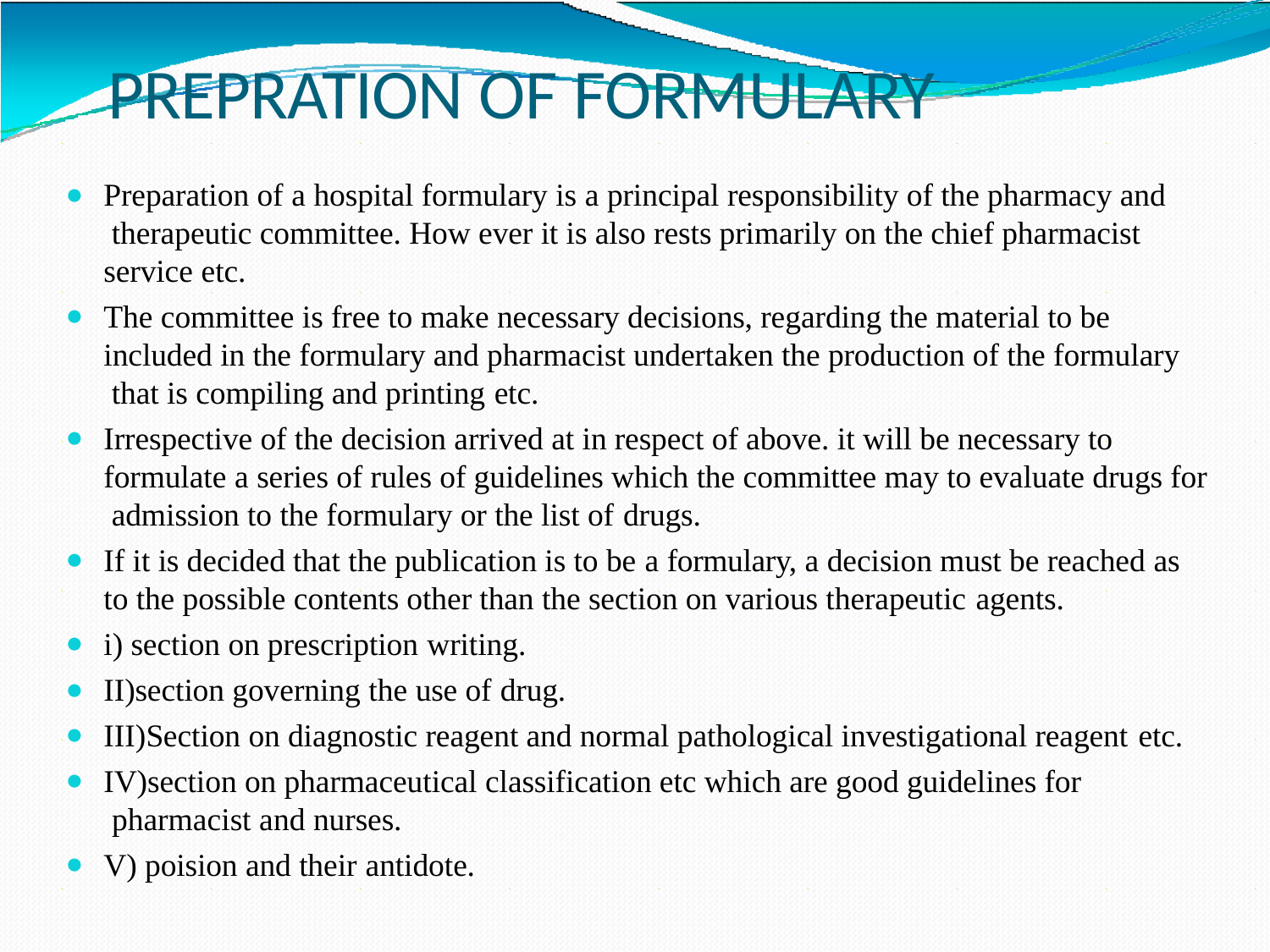

# PREPRATION OF FORMULARY
Preparation of a hospital formulary is a principal responsibility of the pharmacy and  therapeutic committee. How ever it is also rests primarily on the chief pharmacist  service etc.
The committee is free to make necessary decisions, regarding the material to be  included in the formulary and pharmacist undertaken the production of the formulary  that is compiling and printing etc.
Irrespective of the decision arrived at in respect of above. it will be necessary to  formulate a series of rules of guidelines which the committee may to evaluate drugs for  admission to the formulary or the list of drugs.
If it is decided that the publication is to be a formulary, a decision must be reached as  to the possible contents other than the section on various therapeutic agents.
i) section on prescription writing.
II)section governing the use of drug.
III)Section on diagnostic reagent and normal pathological investigational reagent etc.
IV)section on pharmaceutical classification etc which are good guidelines for  pharmacist and nurses.
V) poision and their antidote.